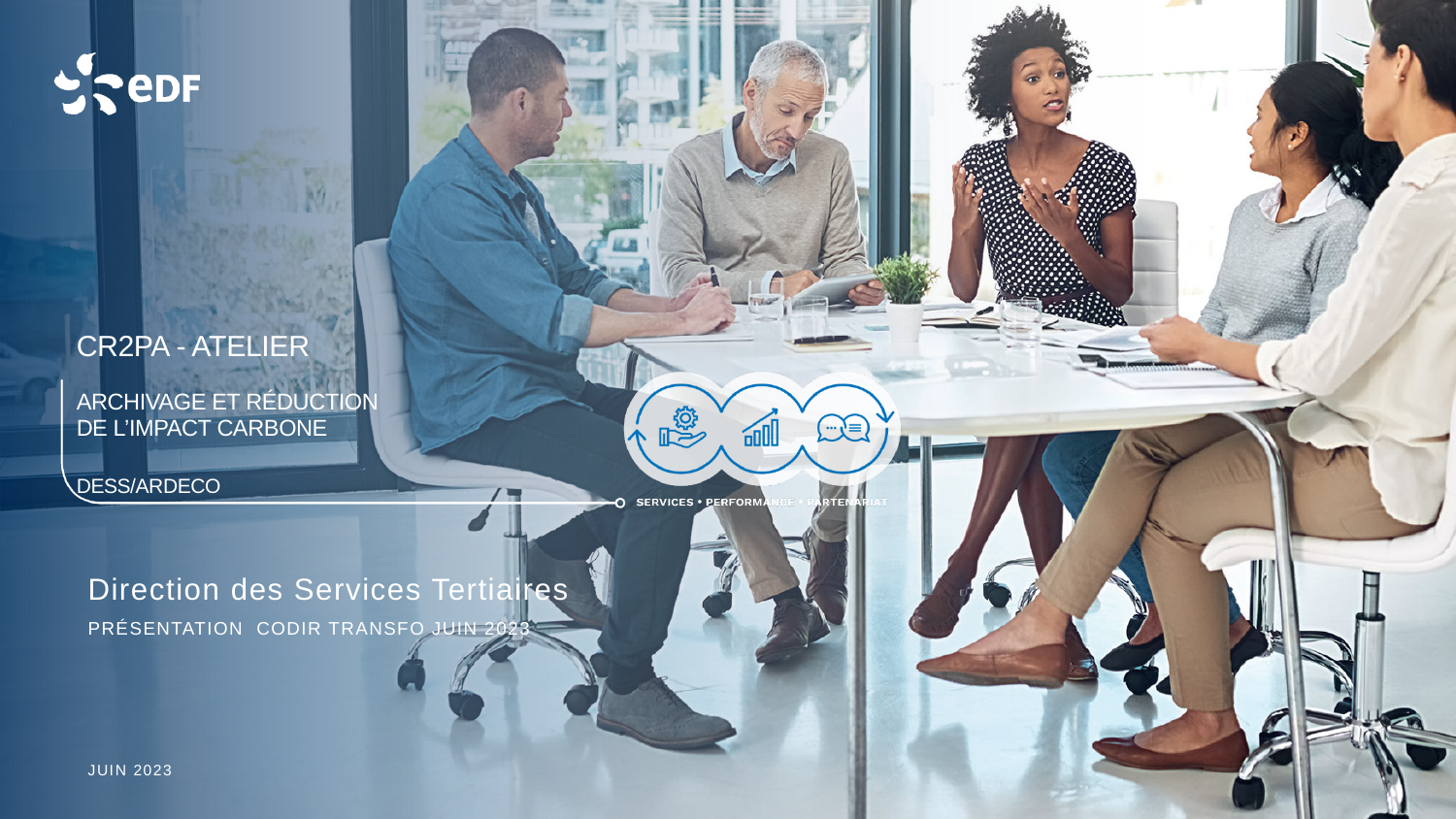

# CR2PA - Atelier Archivage et réduction de l’impact carbone DESS/ARDECO
Présentation  CODIR TRANSFO JUIN 2023
DESS-ARDECO / CR2PA - Archivage et Impact-Carbone
9
juin 2023